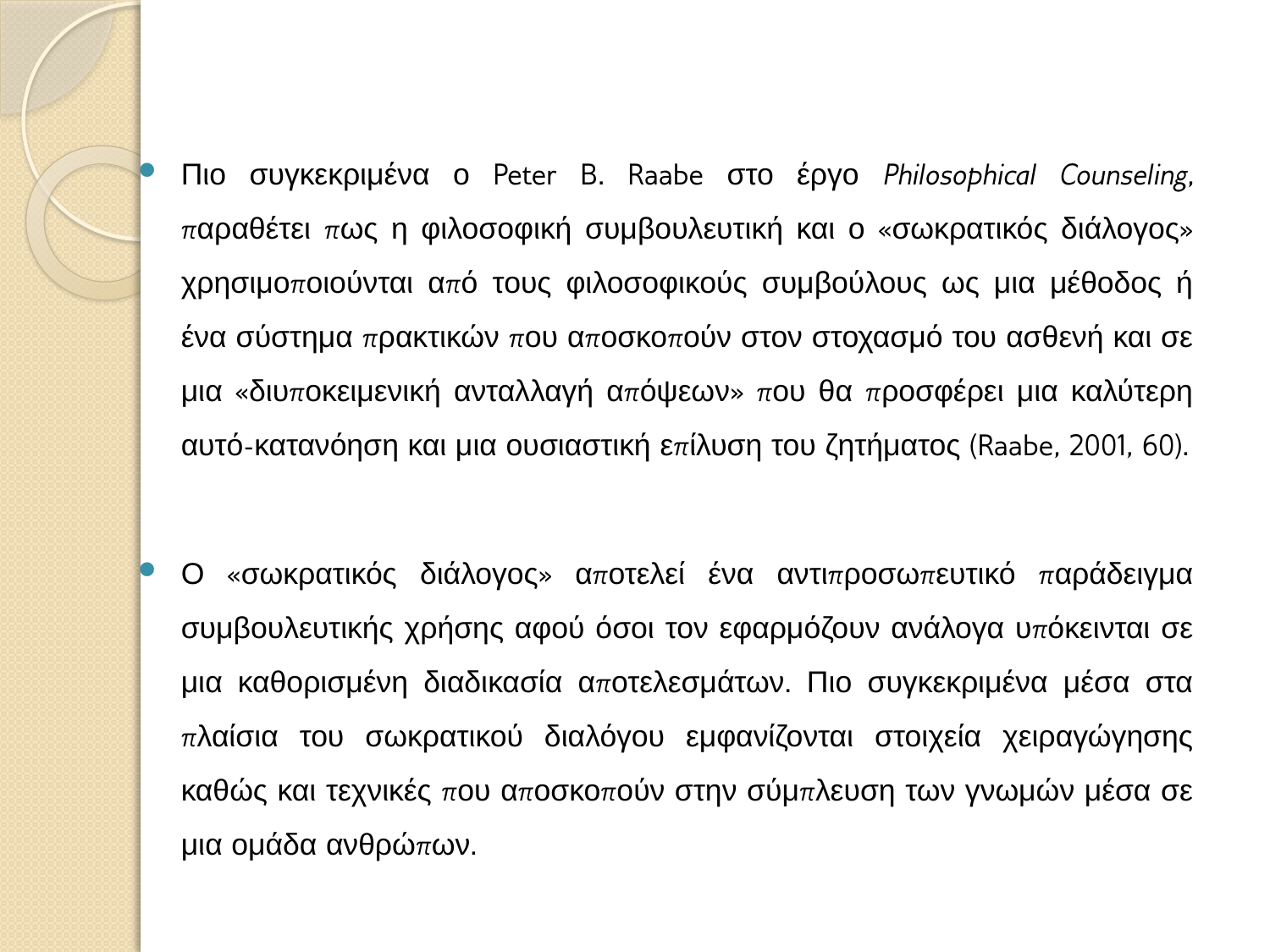

Πιο συγκεκριμένα ο Peter B. Raabe στο έργο Philosophical Counseling, παραθέτει πως η φιλοσοφική συμβουλευτική και ο «σωκρατικός διάλογος» χρησιμοποιούνται από τους φιλοσοφικούς συμβούλους ως μια μέθοδος ή ένα σύστημα πρακτικών που αποσκοπούν στον στοχασμό του ασθενή και σε μια «διυποκειμενική ανταλλαγή απόψεων» που θα προσφέρει μια καλύτερη αυτό-κατανόηση και μια ουσιαστική επίλυση του ζητήματος (Raabe, 2001, 60).

Ο «σωκρατικός διάλογος» αποτελεί ένα αντιπροσωπευτικό παράδειγμα συμβουλευτικής χρήσης αφού όσοι τον εφαρμόζουν ανάλογα υπόκεινται σε μια καθορισμένη διαδικασία αποτελεσμάτων. Πιο συγκεκριμένα μέσα στα πλαίσια του σωκρατικού διαλόγου εμφανίζονται στοιχεία χειραγώγησης καθώς και τεχνικές που αποσκοπούν στην σύμπλευση των γνωμών μέσα σε μια ομάδα ανθρώπων.